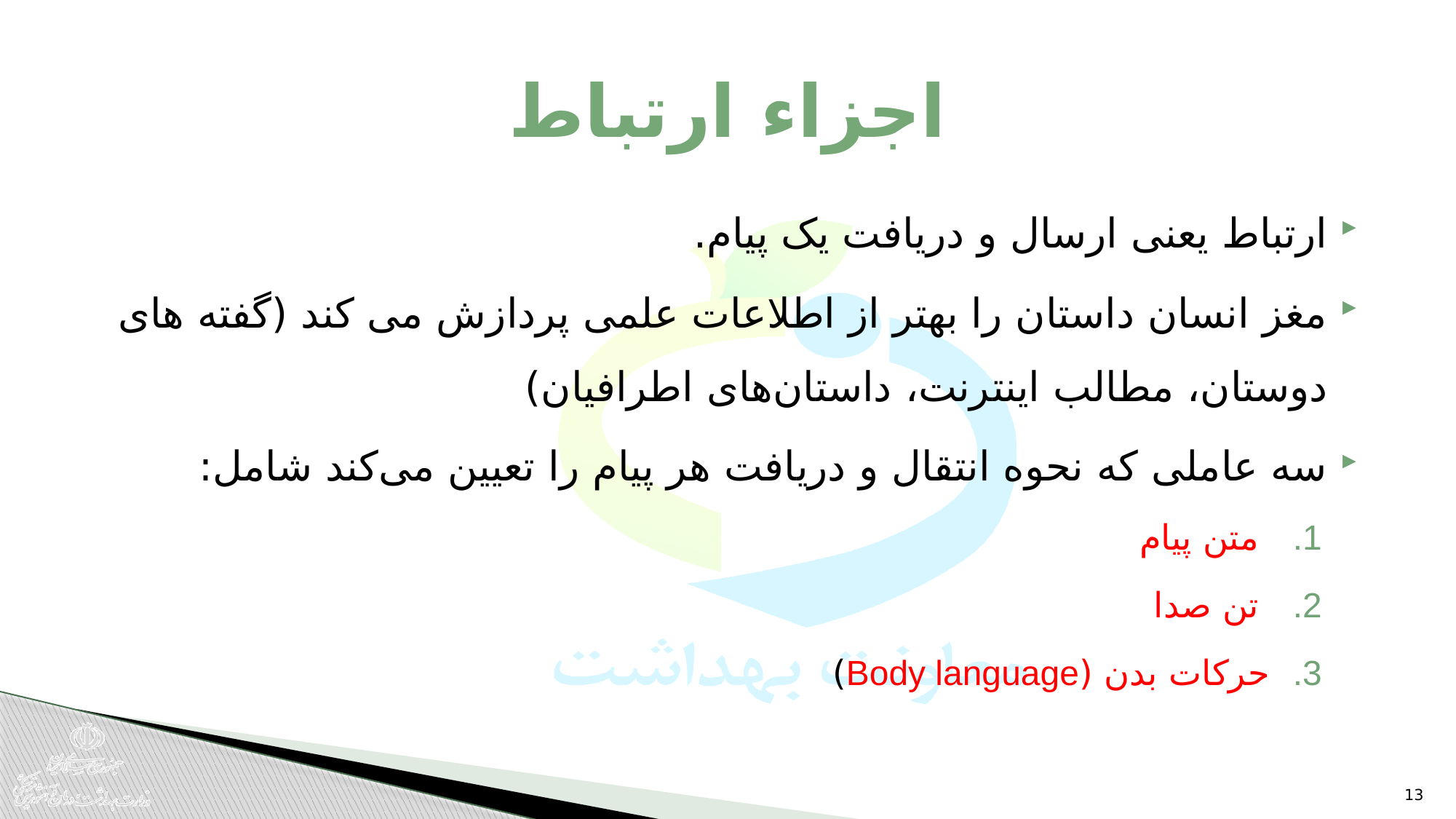

# اجزاء ارتباط
ارتباط یعنی ارسال و دریافت یک پیام.
مغز انسان داستان را بهتر از اطلاعات علمی پردازش می کند (گفته های دوستان، مطالب اینترنت، داستان‌های اطرافیان)
سه عاملی که نحوه انتقال و دریافت هر پیام را تعیین می‌کند شامل:
 متن پیام
 تن صدا
حرکات بدن (Body language)
13